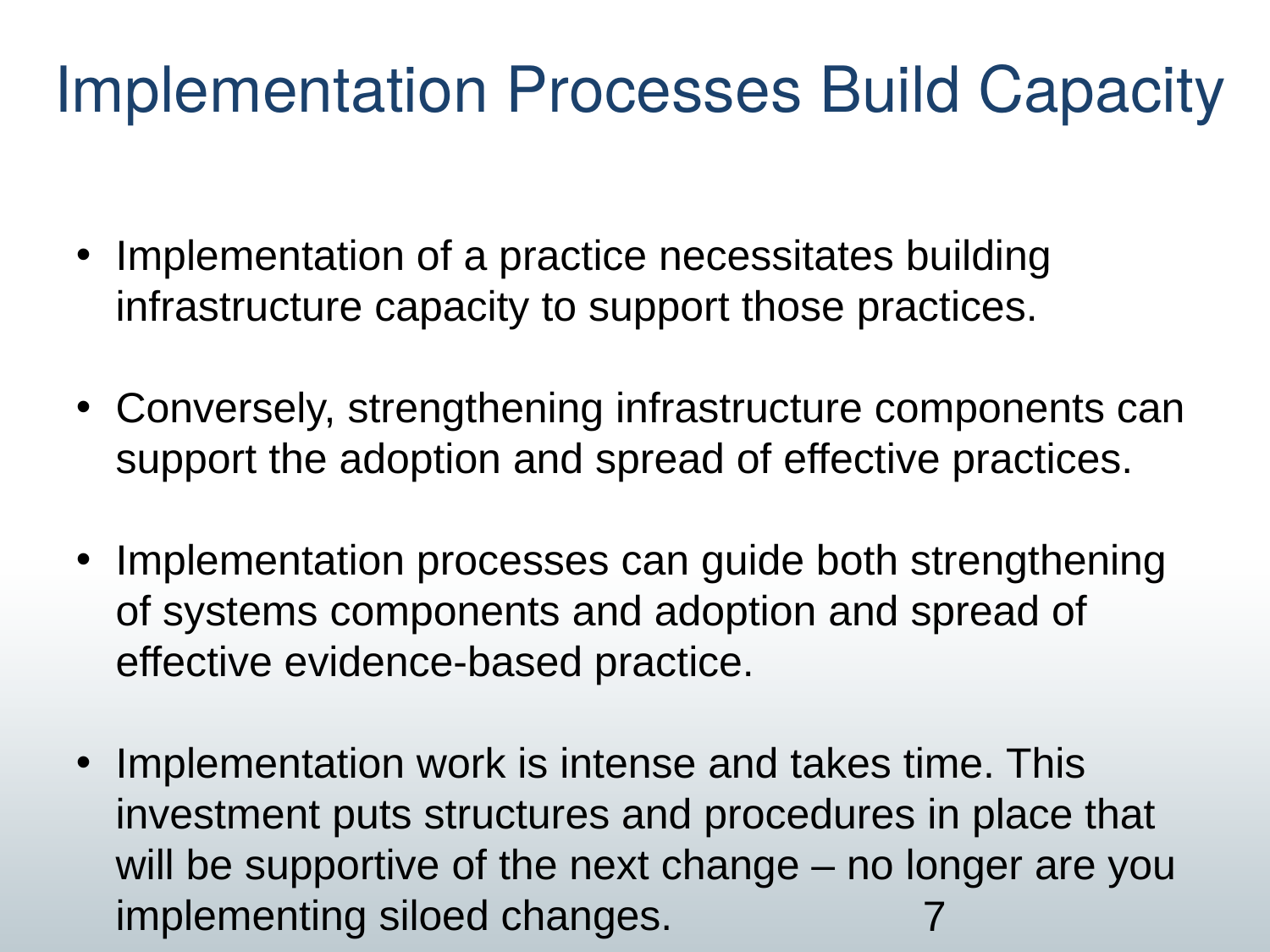

# Implementation Processes Build Capacity
Implementation of a practice necessitates building  infrastructure capacity to support those practices.

Conversely, strengthening infrastructure components can support the adoption and spread of effective practices.

Implementation processes can guide both strengthening of systems components and adoption and spread of effective evidence-based practice.

Implementation work is intense and takes time. This investment puts structures and procedures in place that will be supportive of the next change – no longer are you implementing siloed changes.

7